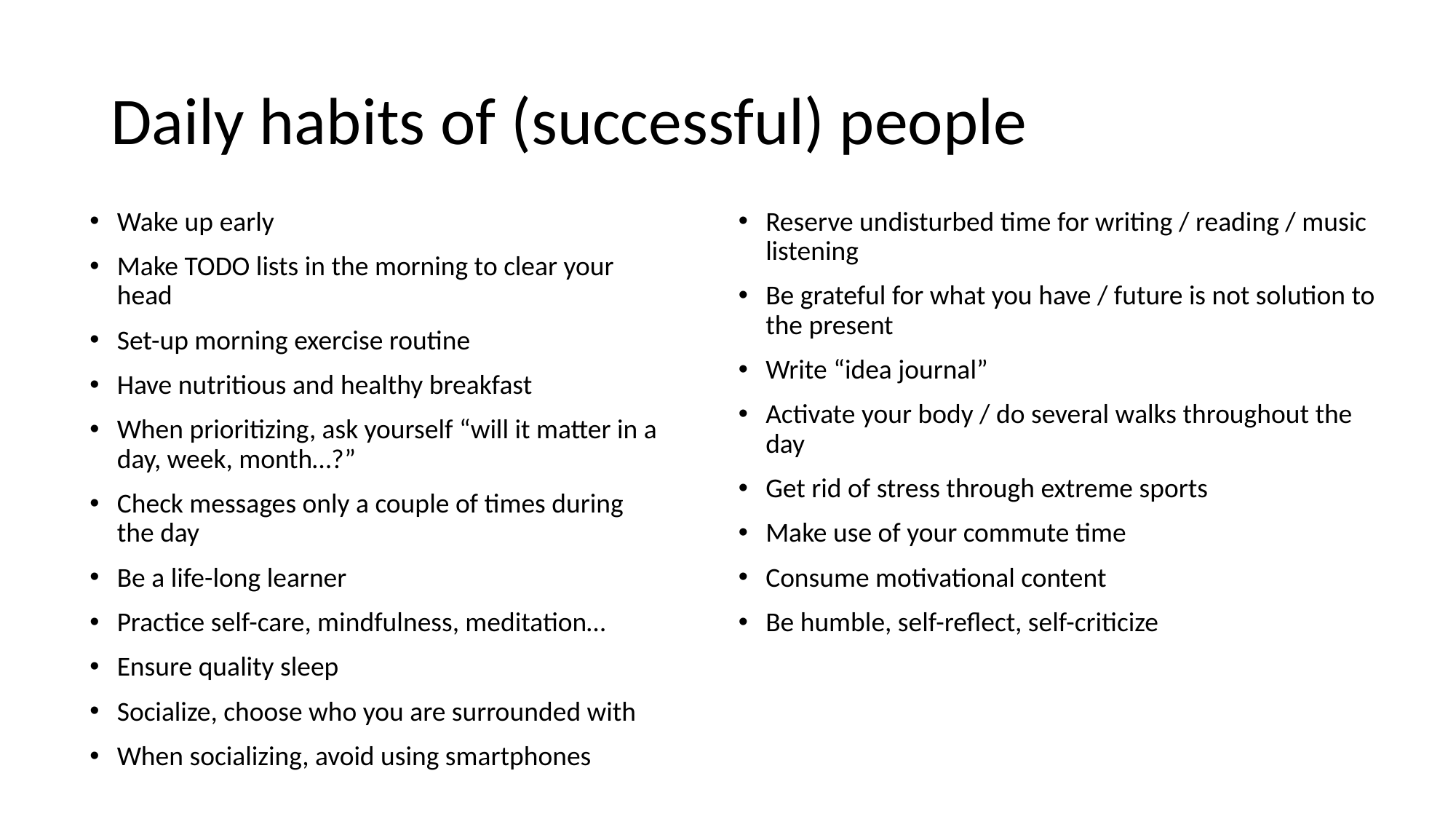

# Daily habits of (successful) people
Wake up early
Make TODO lists in the morning to clear your head
Set-up morning exercise routine
Have nutritious and healthy breakfast
When prioritizing, ask yourself “will it matter in a day, week, month…?”
Check messages only a couple of times during the day
Be a life-long learner
Practice self-care, mindfulness, meditation…
Ensure quality sleep
Socialize, choose who you are surrounded with
When socializing, avoid using smartphones

Reserve undisturbed time for writing / reading / music listening
Be grateful for what you have / future is not solution to the present
Write “idea journal”
Activate your body / do several walks throughout the day
Get rid of stress through extreme sports
Make use of your commute time
Consume motivational content
Be humble, self-reflect, self-criticize